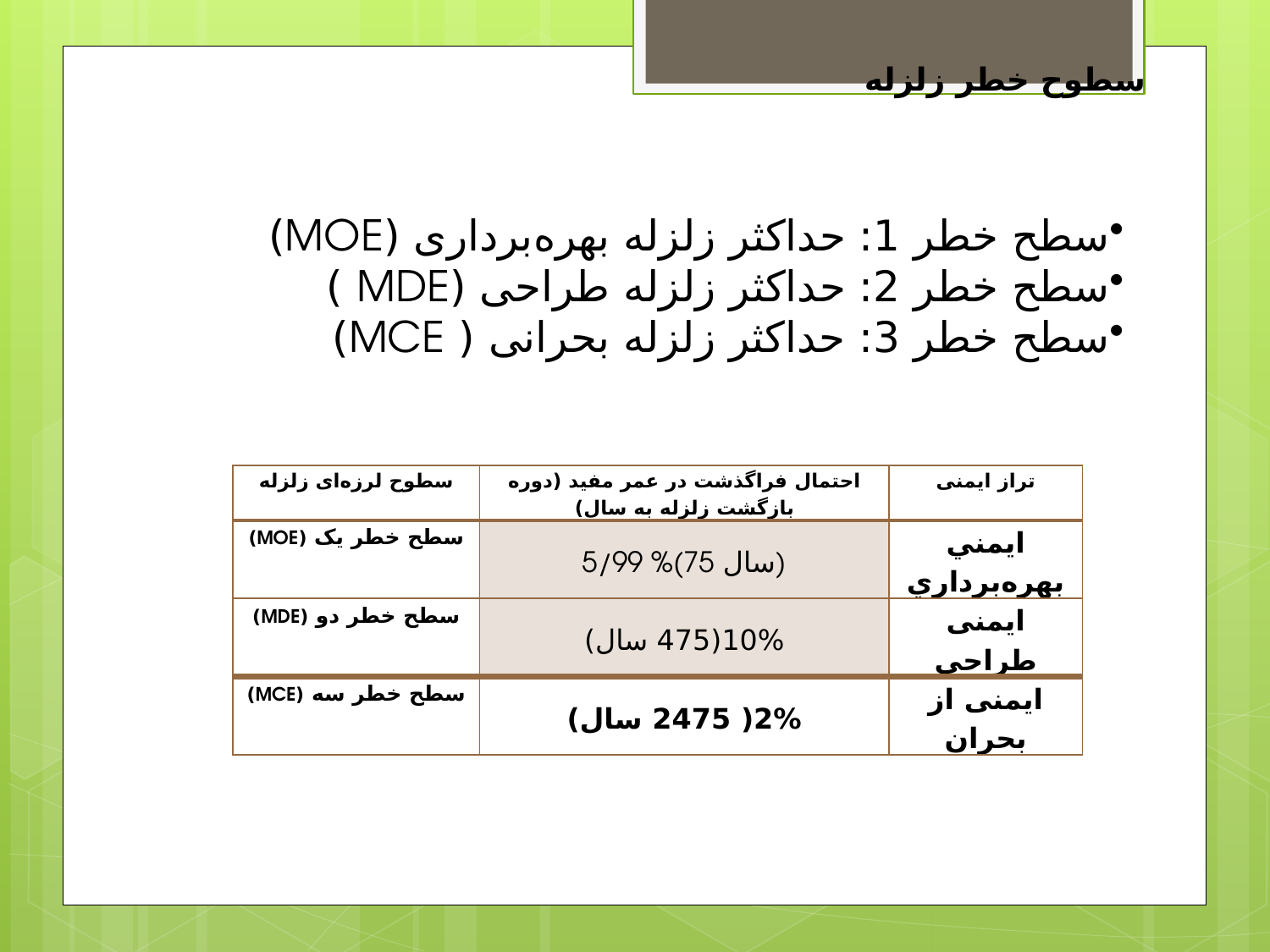

سطوح خطر زلزله
سطح خطر 1: حداکثر زلزله بهره‌برداری (MOE)
سطح خطر 2: حداکثر زلزله طراحی (MDE )
سطح خطر 3: حداکثر زلزله بحرانی ( MCE)

| سطوح لرزه‌ای زلزله | احتمال فراگذشت در عمر مفید (دوره بازگشت زلزله به سال) | تراز ایمنی |
| --- | --- | --- |
| سطح خطر یک (MOE) | 5/99 %(75 سال) | ايمني بهره‌برداري |
| سطح خطر دو (MDE) | 10%(475 سال) | ایمنی طراحی |
| سطح خطر سه (MCE) | 2%( 2475 سال) | ایمنی از بحران |